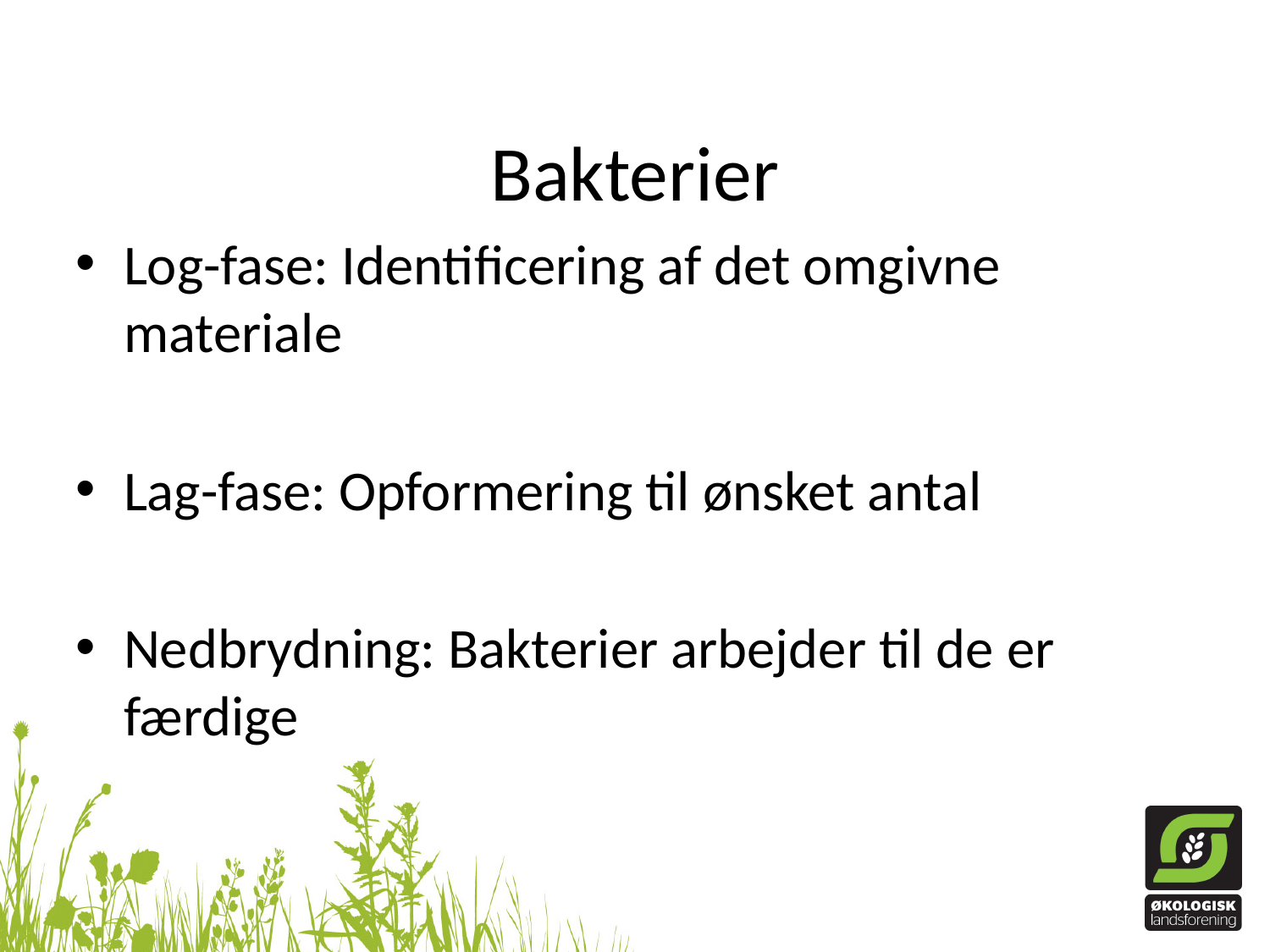

# Bakterier
Log-fase: Identificering af det omgivne materiale

Lag-fase: Opformering til ønsket antal

Nedbrydning: Bakterier arbejder til de er færdige